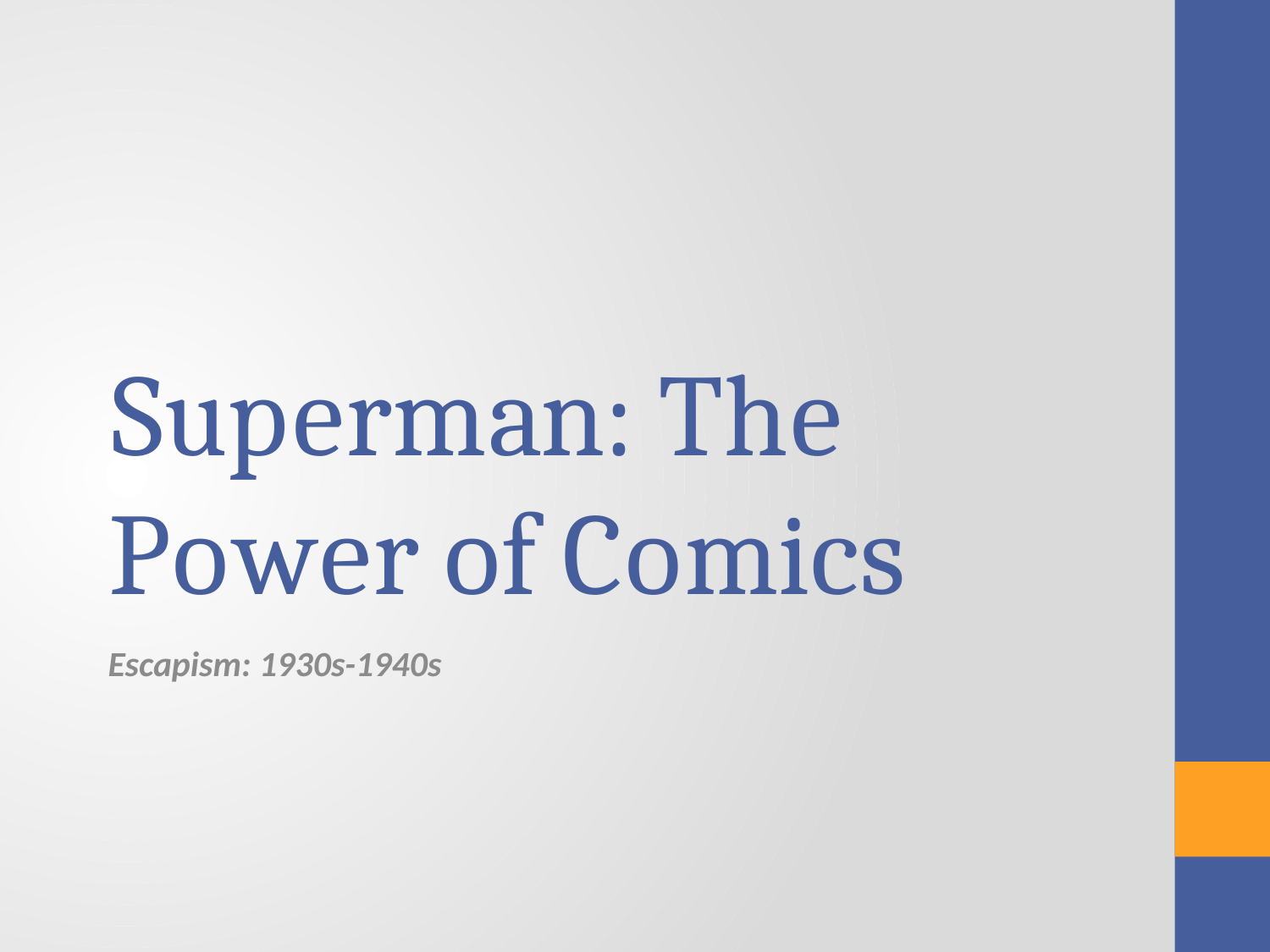

# Superman: The Power of Comics
Escapism: 1930s-1940s